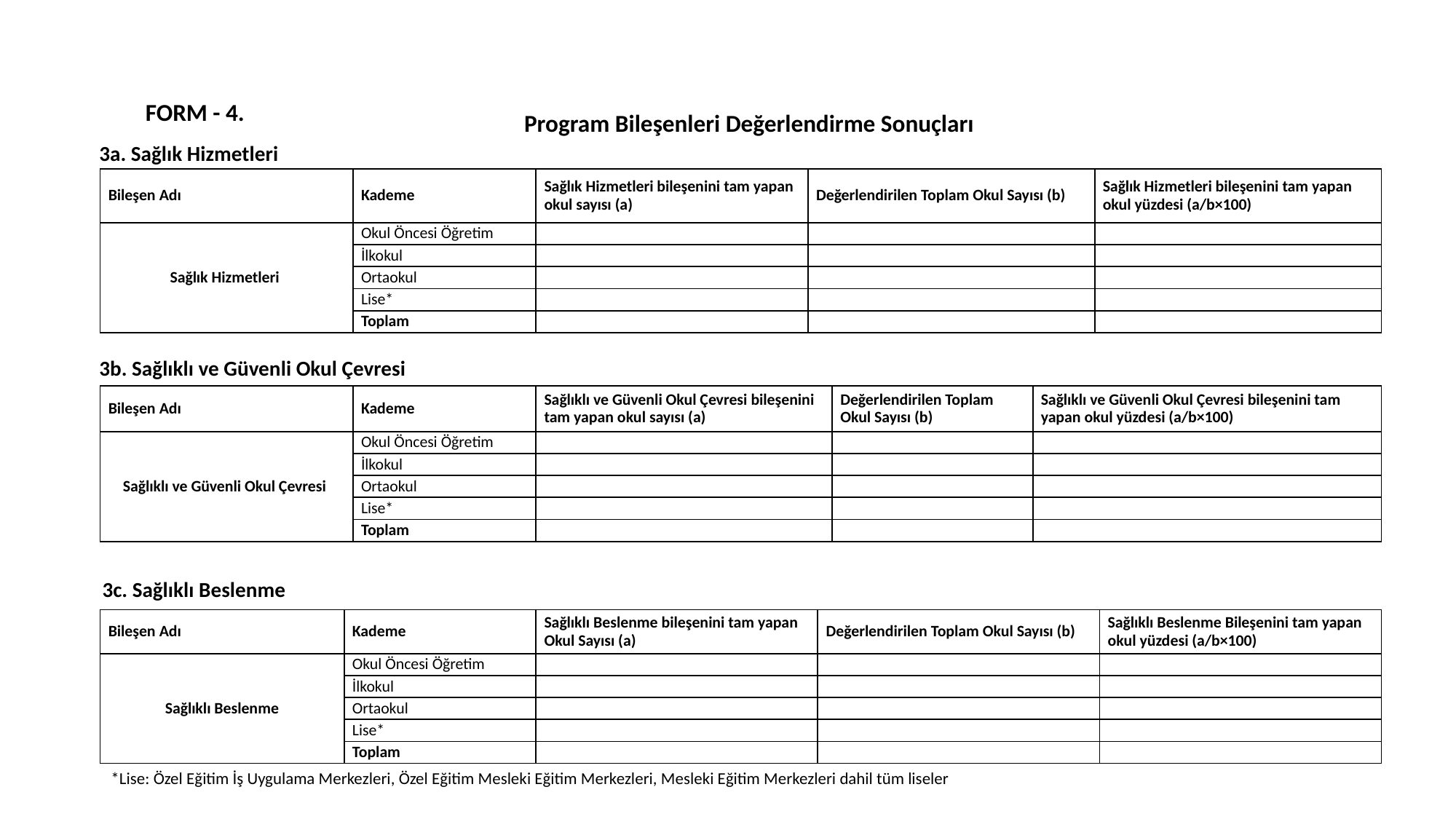

Sonuçlar

FORM - 4.
Program Bileşenleri Değerlendirme Sonuçları
3a. Sağlık Hizmetleri
| Bileşen Adı | Kademe | Sağlık Hizmetleri bileşenini tam yapan okul sayısı (a) | Değerlendirilen Toplam Okul Sayısı (b) | Sağlık Hizmetleri bileşenini tam yapan okul yüzdesi (a/b×100) |
| --- | --- | --- | --- | --- |
| Sağlık Hizmetleri | Okul Öncesi Öğretim |  |  |  |
|  | İlkokul |  |  |  |
|  | Ortaokul |  |  |  |
|  | Lise\* |  |  |  |
|  | Toplam |  |  |  |
3b. Sağlıklı ve Güvenli Okul Çevresi
| Bileşen Adı | Kademe | Sağlıklı ve Güvenli Okul Çevresi bileşenini tam yapan okul sayısı (a) | Değerlendirilen Toplam Okul Sayısı (b) | Sağlıklı ve Güvenli Okul Çevresi bileşenini tam yapan okul yüzdesi (a/b×100) |
| --- | --- | --- | --- | --- |
| Sağlıklı ve Güvenli Okul Çevresi | Okul Öncesi Öğretim |  |  |  |
|  | İlkokul |  |  |  |
|  | Ortaokul |  |  |  |
|  | Lise\* |  |  |  |
|  | Toplam |  |  |  |
3c. Sağlıklı Beslenme
| Bileşen Adı | Kademe | Sağlıklı Beslenme bileşenini tam yapan Okul Sayısı (a) | Değerlendirilen Toplam Okul Sayısı (b) | Sağlıklı Beslenme Bileşenini tam yapan okul yüzdesi (a/b×100) |
| --- | --- | --- | --- | --- |
| Sağlıklı Beslenme | Okul Öncesi Öğretim |  |  |  |
|  | İlkokul |  |  |  |
|  | Ortaokul |  |  |  |
|  | Lise\* |  |  |  |
|  | Toplam |  |  |  |
*Lise: Özel Eğitim İş Uygulama Merkezleri, Özel Eğitim Mesleki Eğitim Merkezleri, Mesleki Eğitim Merkezleri dahil tüm liseler